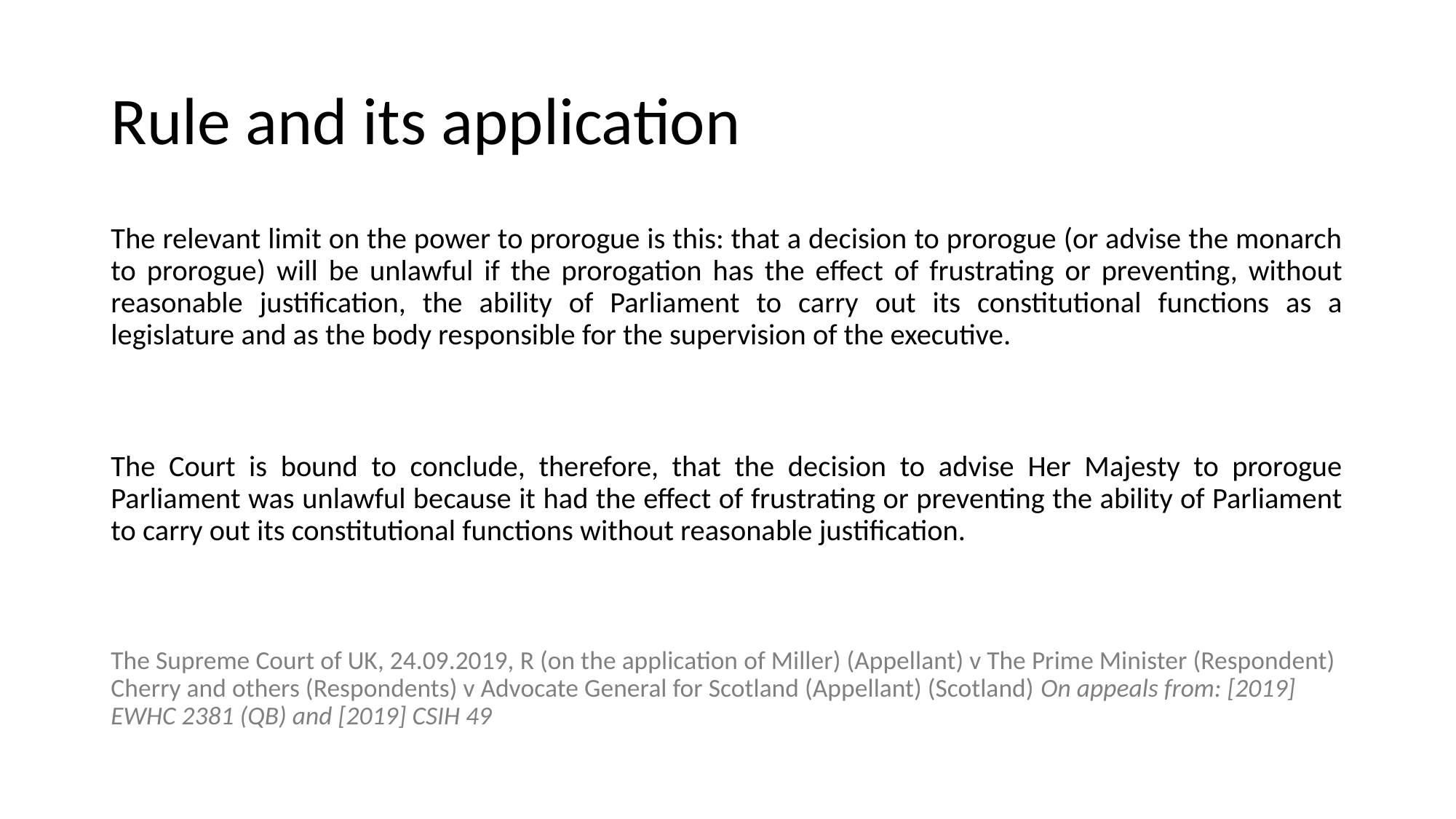

# Rule and its application
The relevant limit on the power to prorogue is this: that a decision to prorogue (or advise the monarch to prorogue) will be unlawful if the prorogation has the effect of frustrating or preventing, without reasonable justification, the ability of Parliament to carry out its constitutional functions as a legislature and as the body responsible for the supervision of the executive.

The Court is bound to conclude, therefore, that the decision to advise Her Majesty to prorogue Parliament was unlawful because it had the effect of frustrating or preventing the ability of Parliament to carry out its constitutional functions without reasonable justification.

The Supreme Court of UK, 24.09.2019, R (on the application of Miller) (Appellant) v The Prime Minister (Respondent) Cherry and others (Respondents) v Advocate General for Scotland (Appellant) (Scotland) On appeals from: [2019] EWHC 2381 (QB) and [2019] CSIH 49